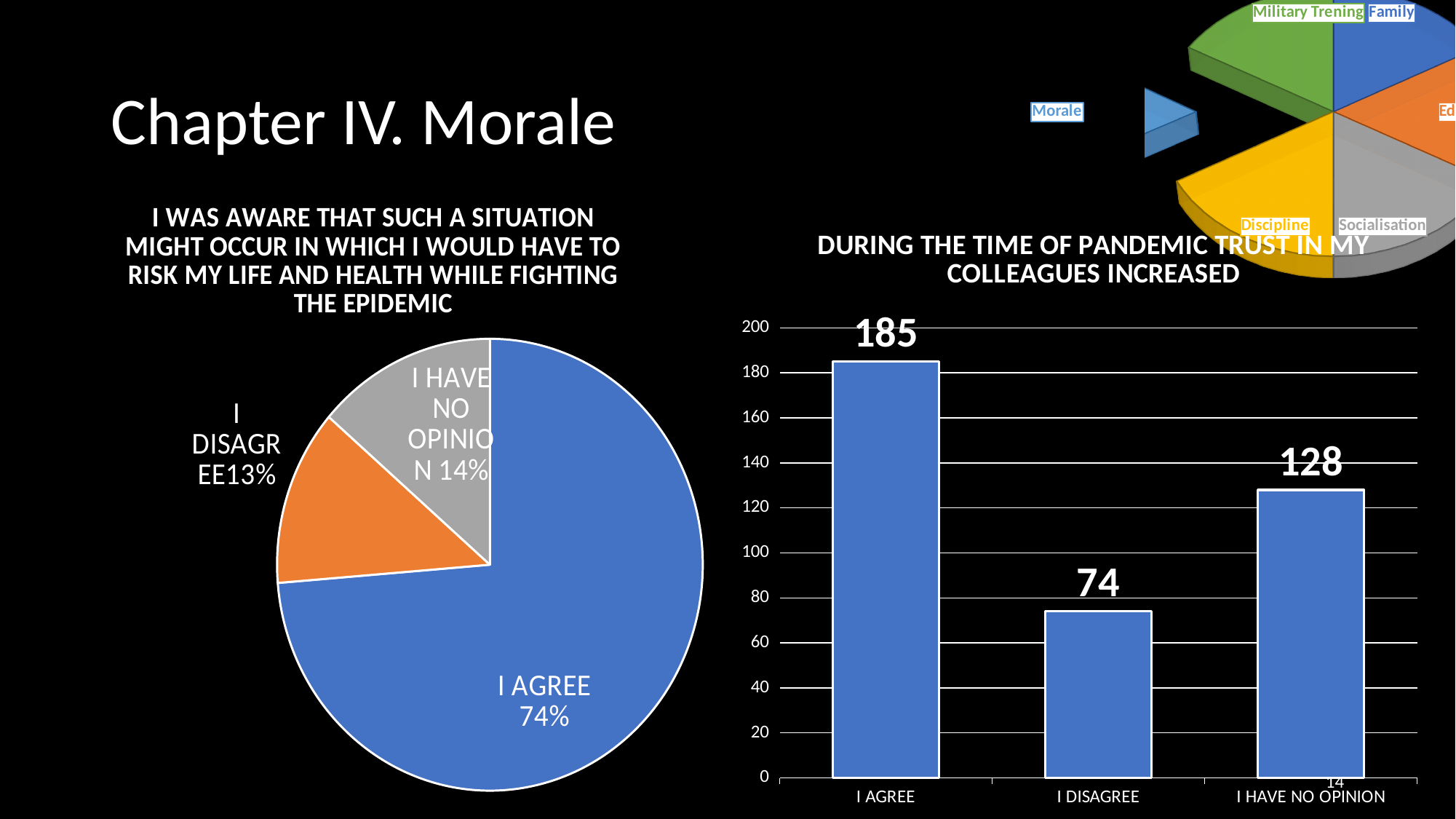

[unsupported chart]

# Chapter IV. Morale

### Chart: I WAS AWARE THAT SUCH A SITUATION MIGHT OCCUR IN WHICH I WOULD HAVE TO RISK MY LIFE AND HEALTH WHILE FIGHTING THE EPIDEMIC

| Category | Kolumna1 |
|---|---|
| I AGREE | 286.0 |
| I DISAGREE | 49.0 |
| I HAVE NO OPINION | 53.0 |

### Chart: DURING THE TIME OF PANDEMIC TRUST IN MY COLLEAGUES INCREASED

| Category | Kolumna1 |
|---|---|
| I AGREE | 185.0 |
| I DISAGREE | 74.0 |
| I HAVE NO OPINION | 128.0 |
14